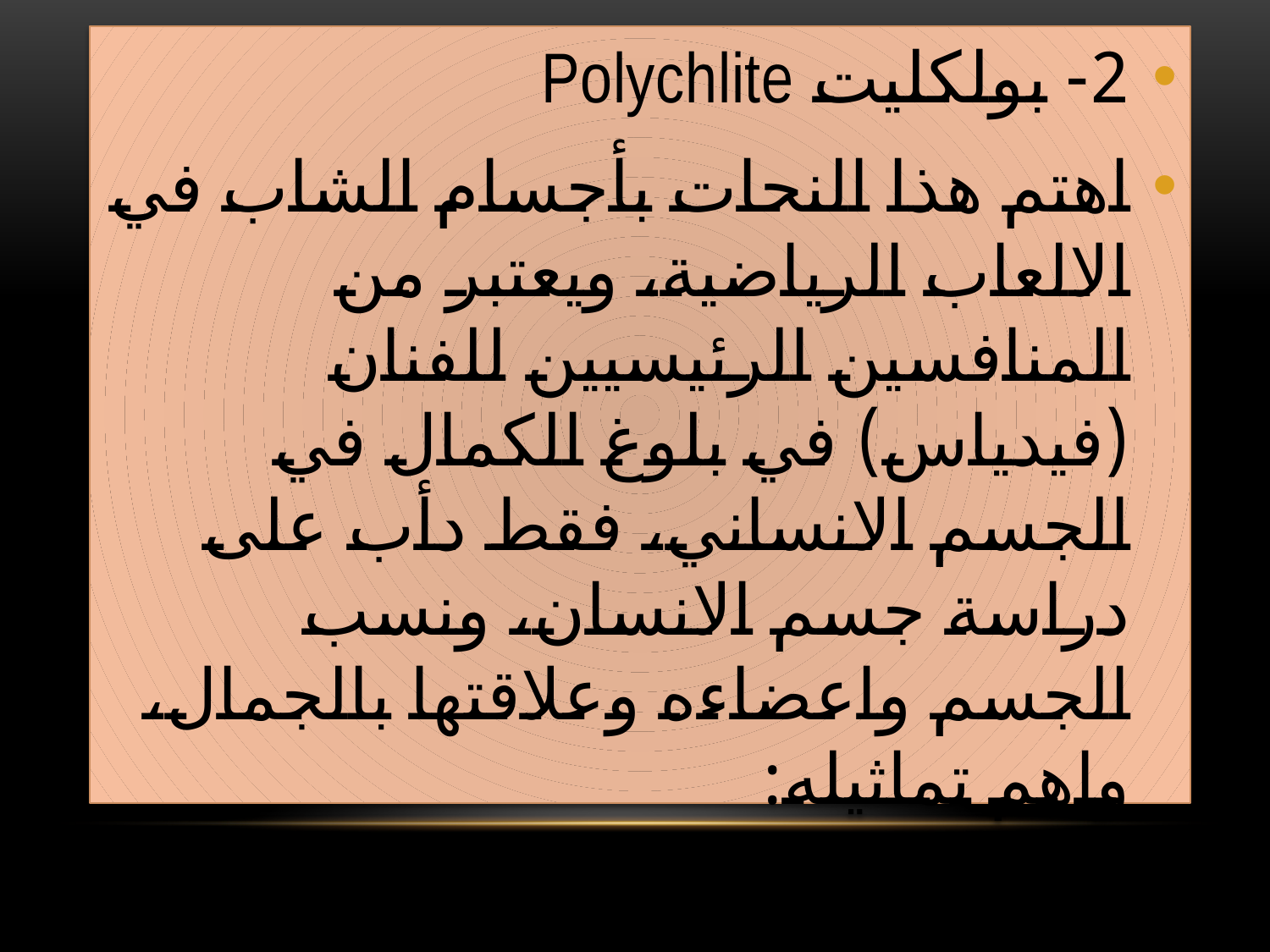

2- بولكليت Polychlite
اهتم هذا النحات بأجسام الشاب في الالعاب الرياضية، ويعتبر من المنافسين الرئيسيين للفنان (فيدياس) في بلوغ الكمال في الجسم الانساني، فقط دأب على دراسة جسم الانسان، ونسب الجسم واعضاءه وعلاقتها بالجمال، واهم تماثيله: